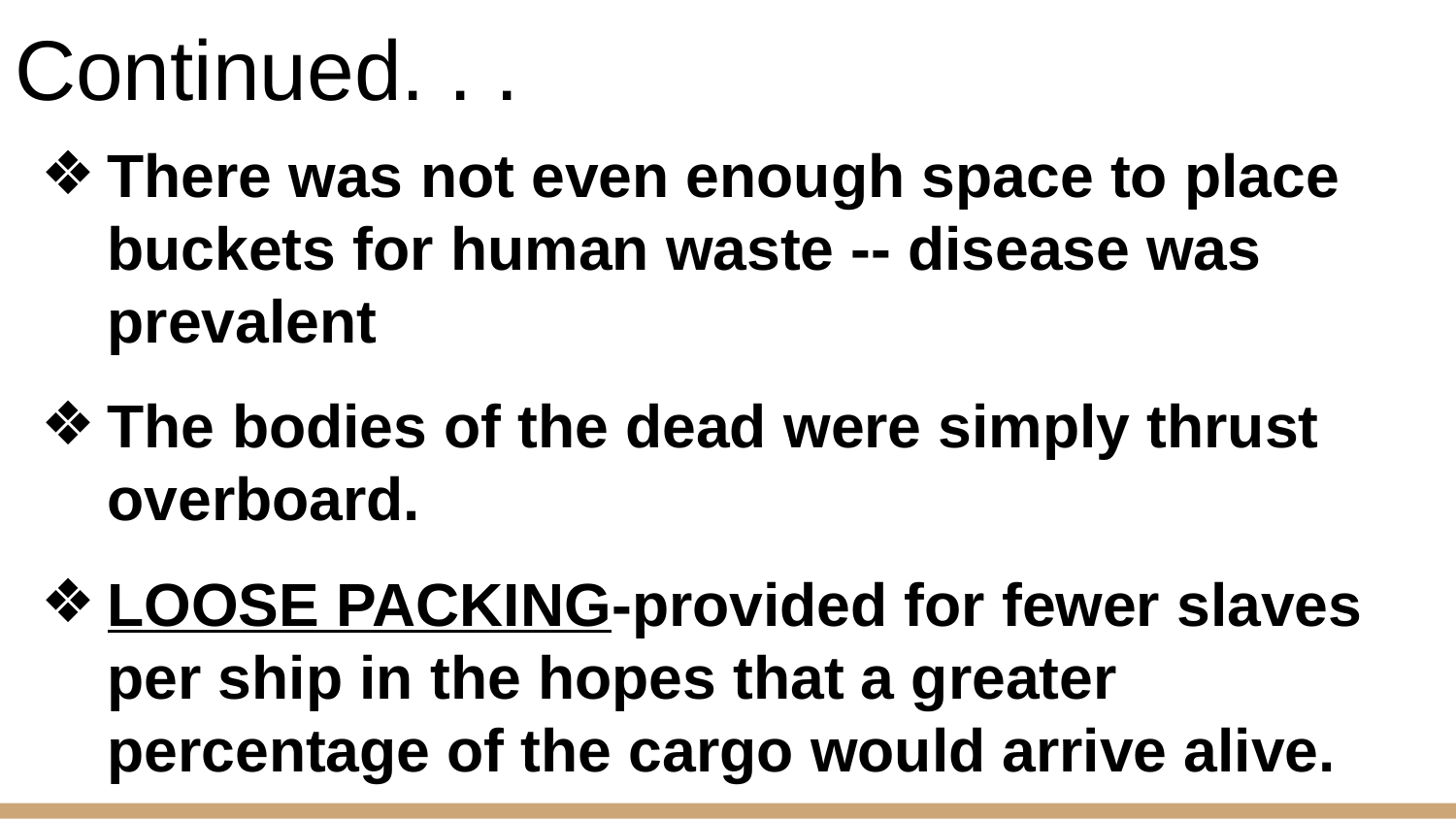

# Continued. . .
There was not even enough space to place buckets for human waste -- disease was prevalent
The bodies of the dead were simply thrust overboard.
LOOSE PACKING-provided for fewer slaves per ship in the hopes that a greater percentage of the cargo would arrive alive.
TIGHT PACKING- captains believed that more slaves, despite higher casualties, would yield a greater profit at the trading block.